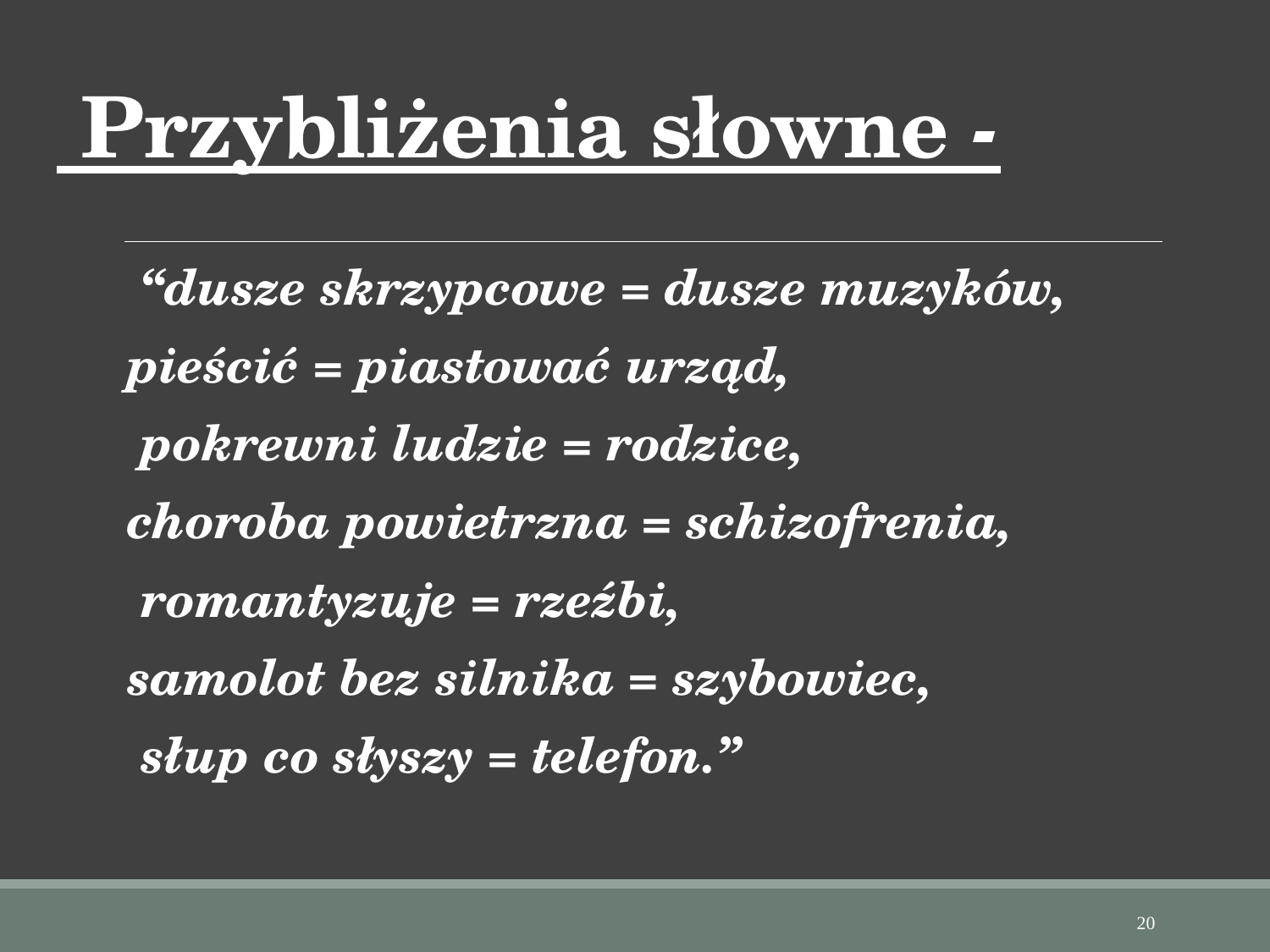

# Przybliżenia słowne -
 “dusze skrzypcowe = dusze muzyków,
pieścić = piastować urząd,
 pokrewni ludzie = rodzice,
choroba powietrzna = schizofrenia,
 romantyzuje = rzeźbi,
samolot bez silnika = szybowiec,
 słup co słyszy = telefon.”
20